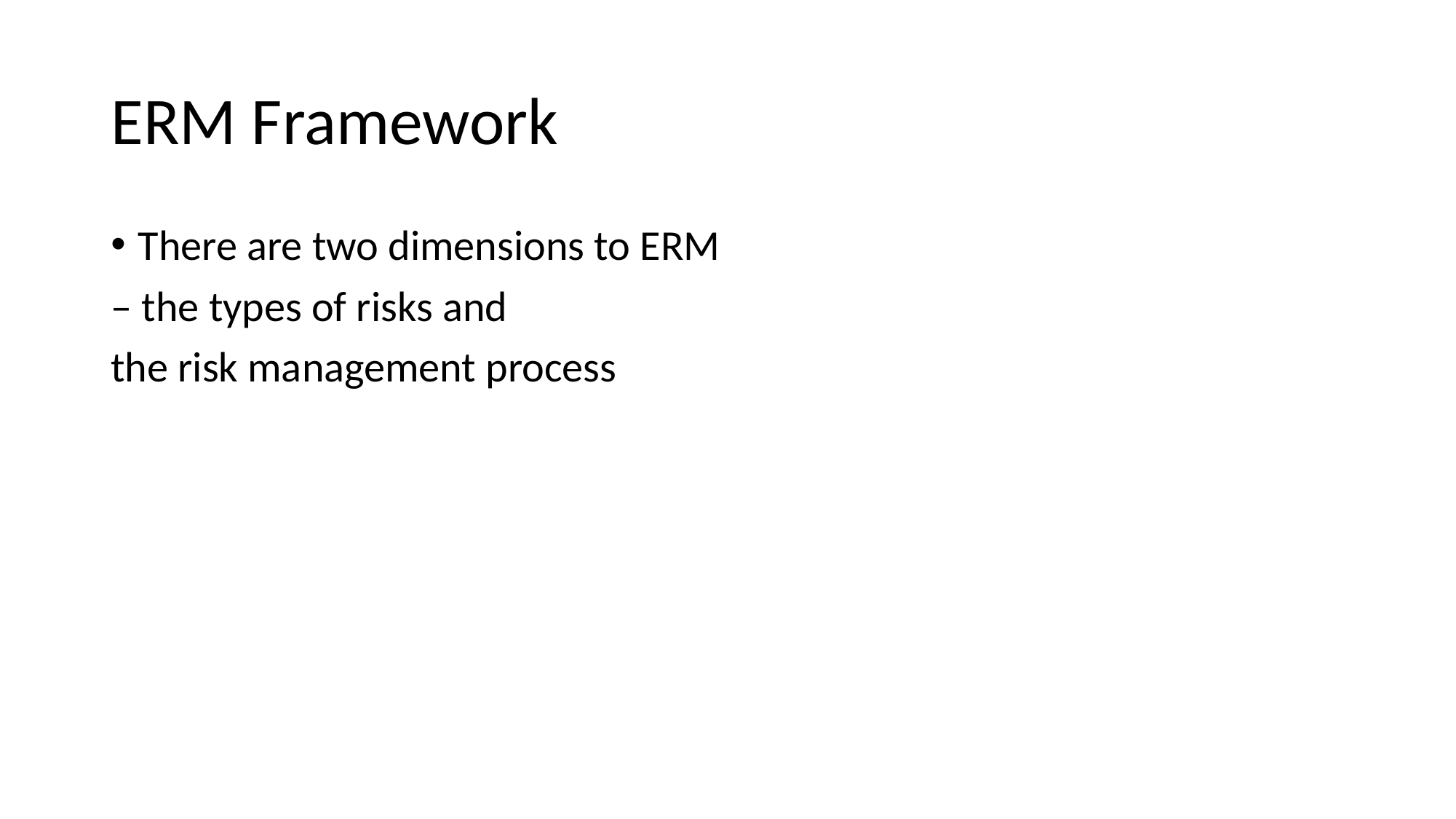

# ERM Framework
There are two dimensions to ERM
– the types of risks and
the risk management process